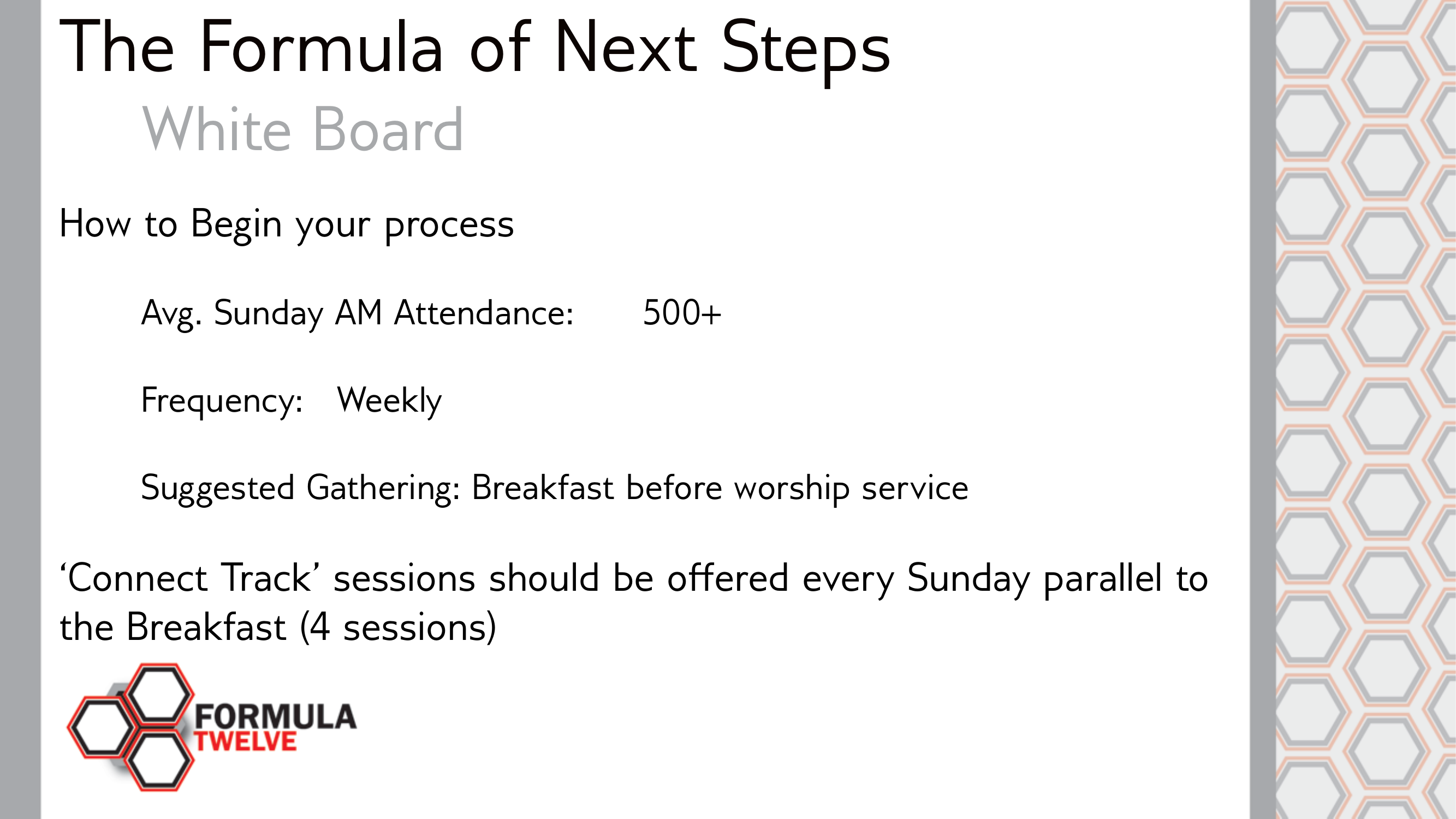

The Formula of Next Steps
	White Board

How to Begin your process

	Avg. Sunday AM Attendance:	 500+

	Frequency:   Weekly

	Suggested Gathering: Breakfast before worship service

‘Connect Track’ sessions should be offered every Sunday parallel to the Breakfast (4 sessions)